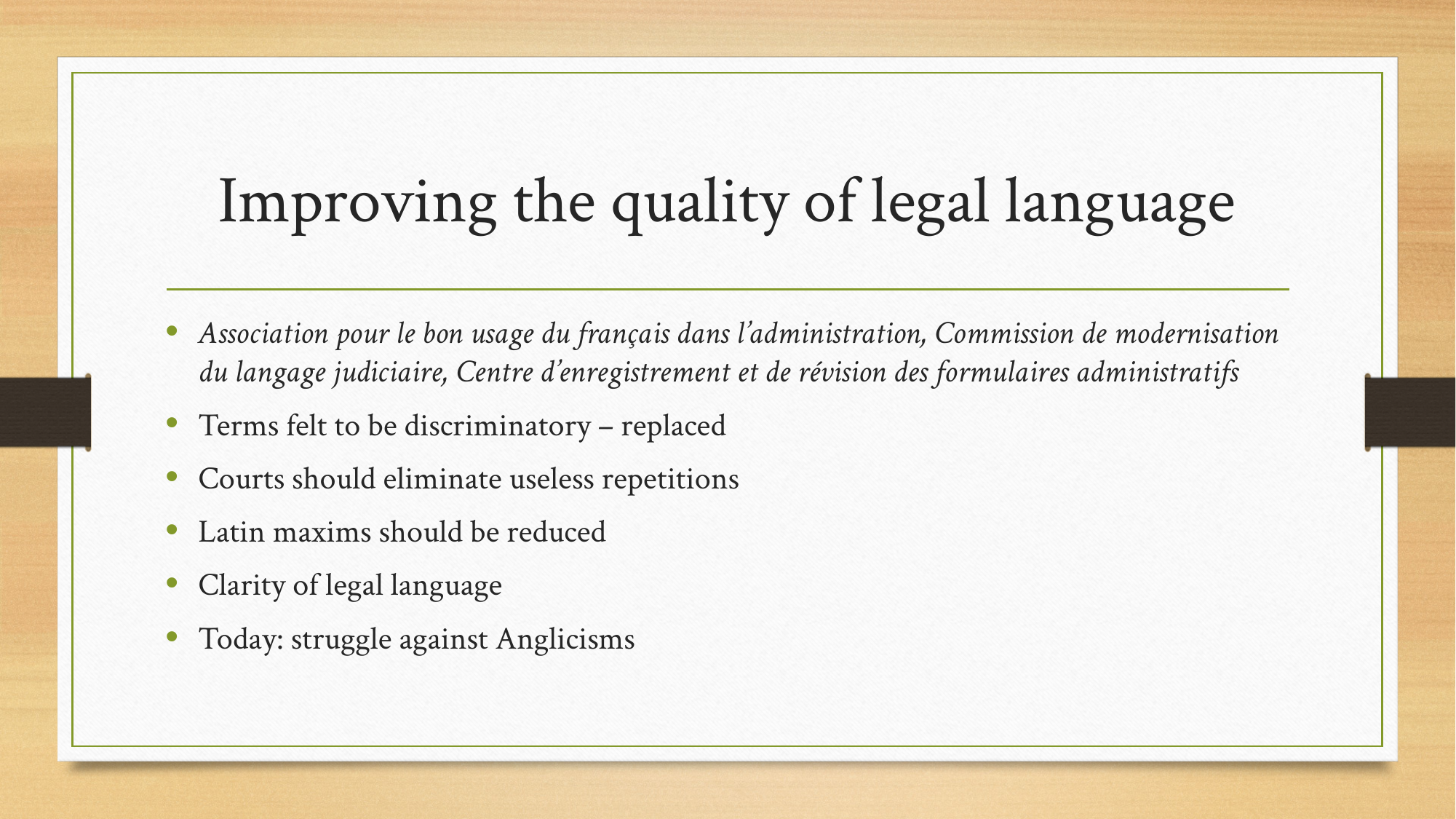

# Improving the quality of legal language
Association pour le bon usage du français dans l’administration, Commission de modernisation du langage judiciaire, Centre d’enregistrement et de révision des formulaires administratifs
Terms felt to be discriminatory – replaced
Courts should eliminate useless repetitions
Latin maxims should be reduced
Clarity of legal language
Today: struggle against Anglicisms